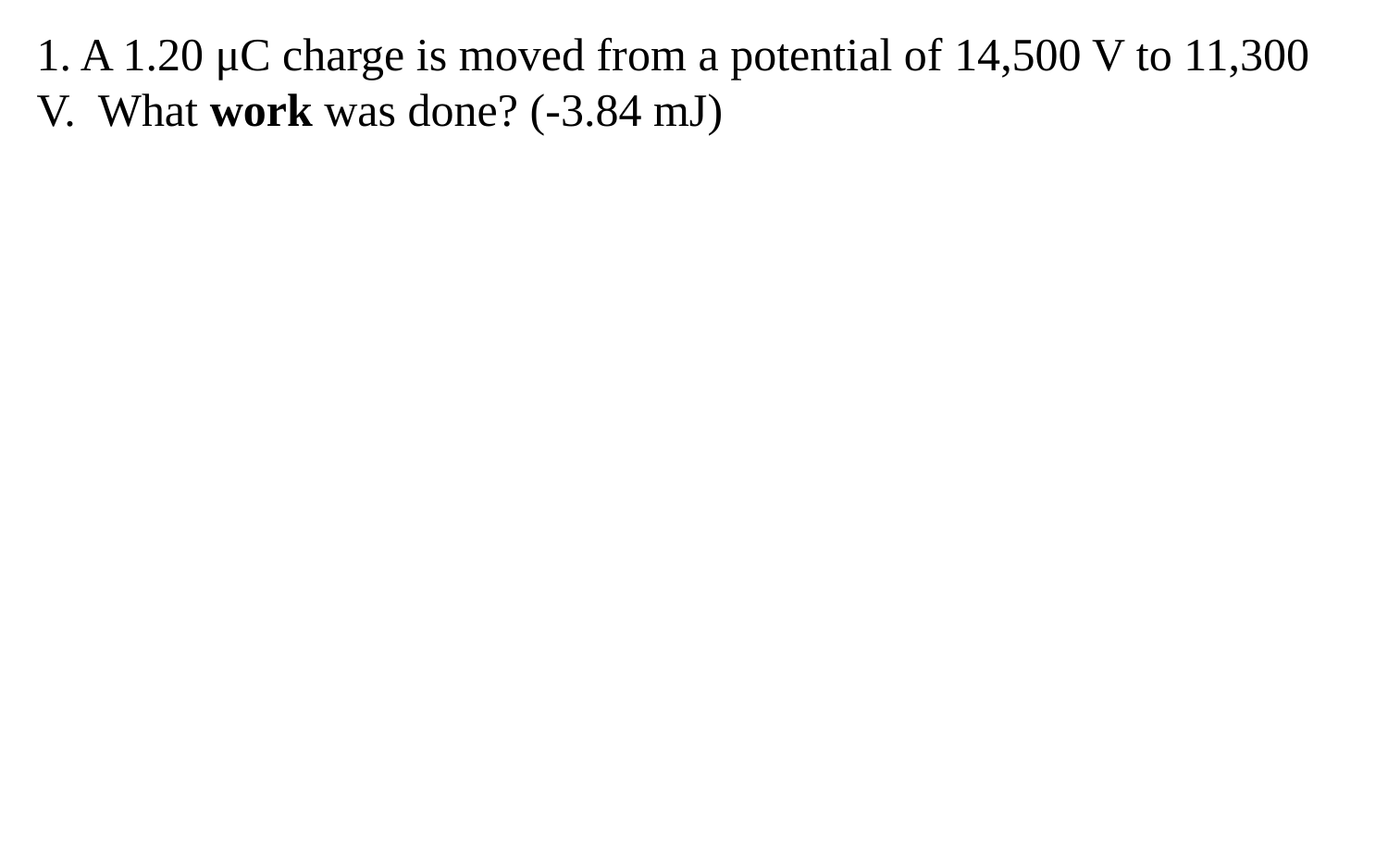

1. A 1.20 μC charge is moved from a potential of 14,500 V to 11,300 V.  What work was done? (-3.84 mJ)